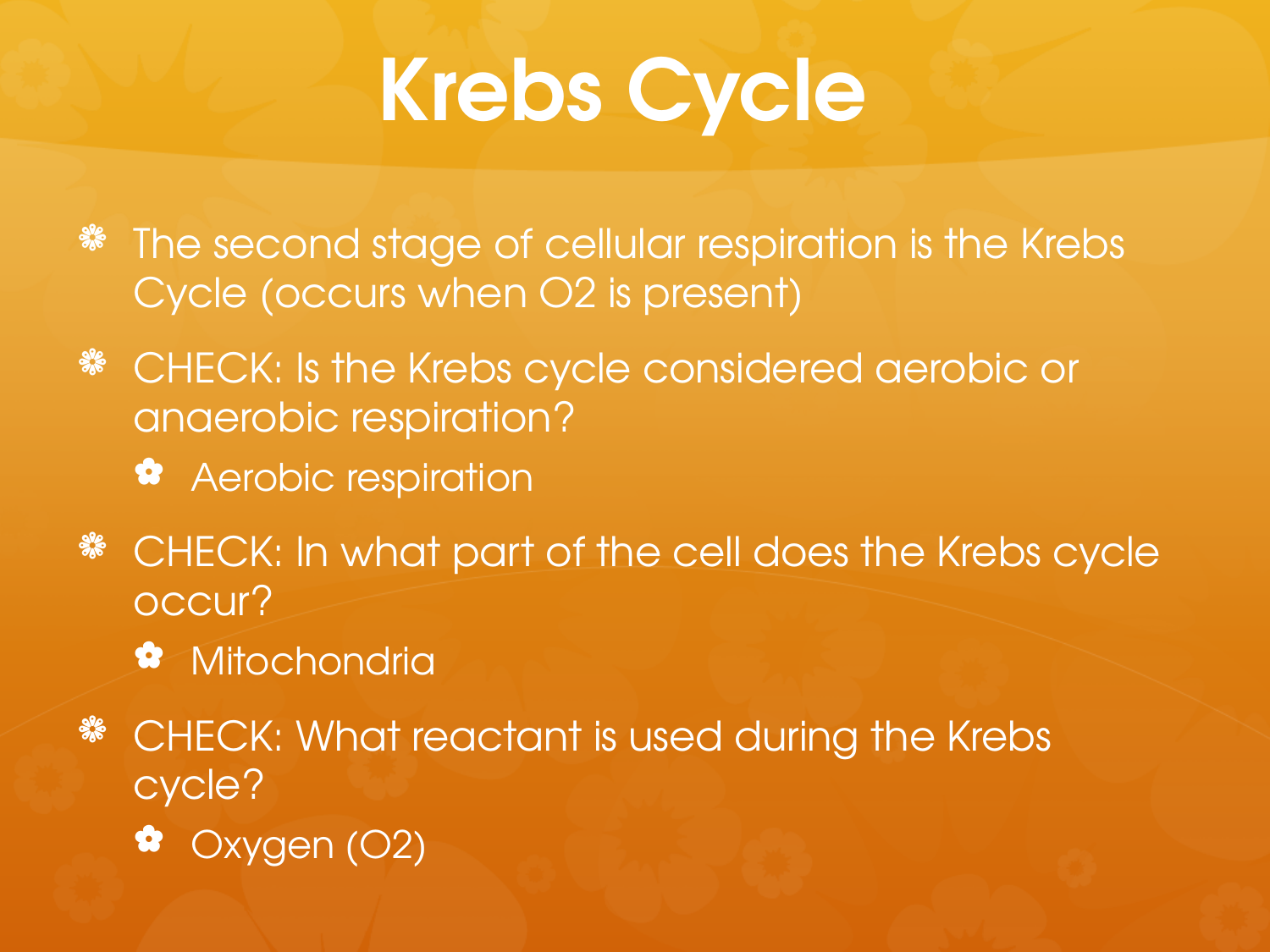

# Krebs Cycle
The second stage of cellular respiration is the Krebs Cycle (occurs when O2 is present)
CHECK: Is the Krebs cycle considered aerobic or anaerobic respiration?
Aerobic respiration
CHECK: In what part of the cell does the Krebs cycle occur?
Mitochondria
CHECK: What reactant is used during the Krebs cycle?
Oxygen (O2)